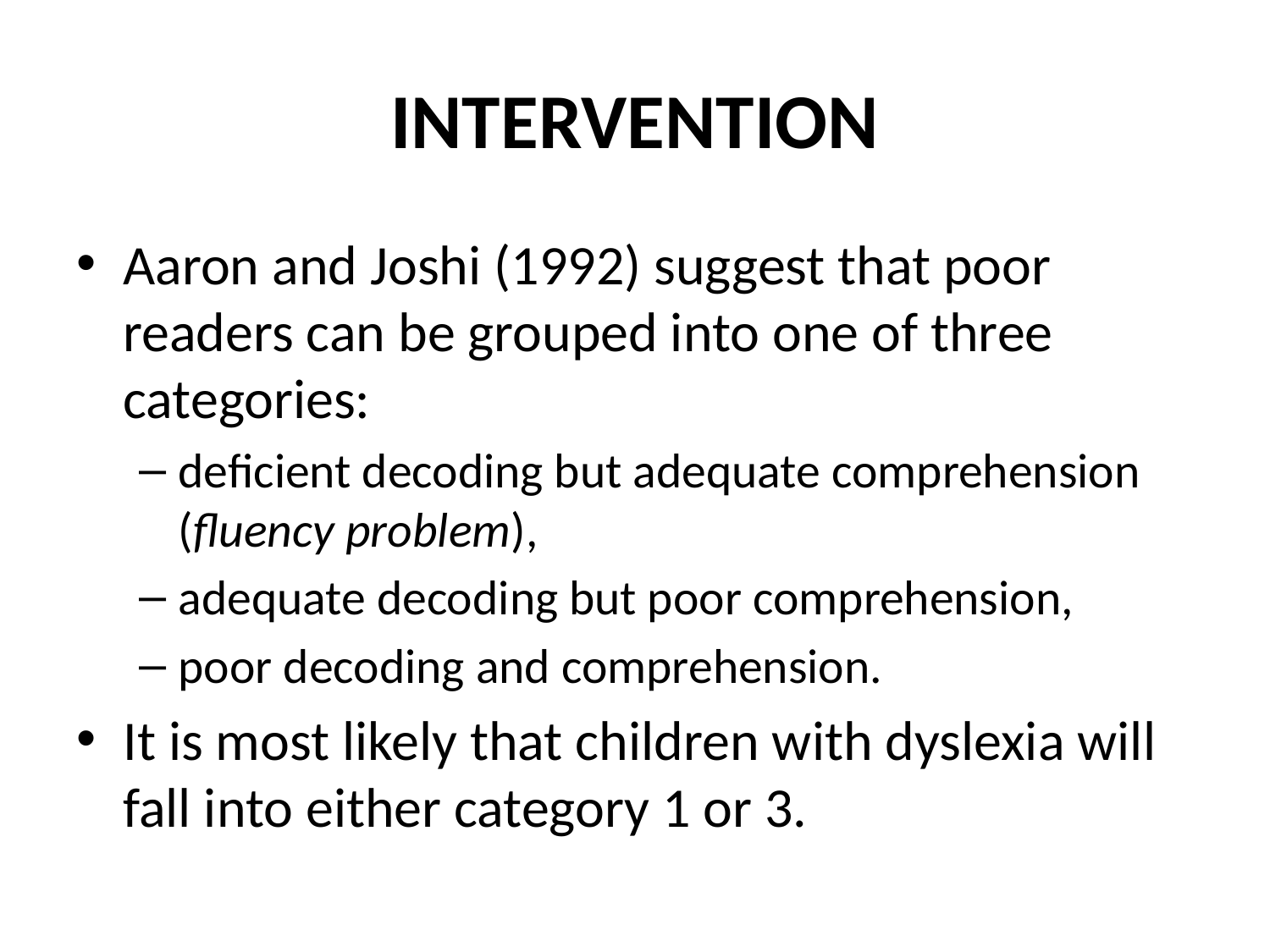

# INTERVENTION
Aaron and Joshi (1992) suggest that poor readers can be grouped into one of three categories:
deficient decoding but adequate comprehension (fluency problem),
adequate decoding but poor comprehension,
poor decoding and comprehension.
It is most likely that children with dyslexia will fall into either category 1 or 3.